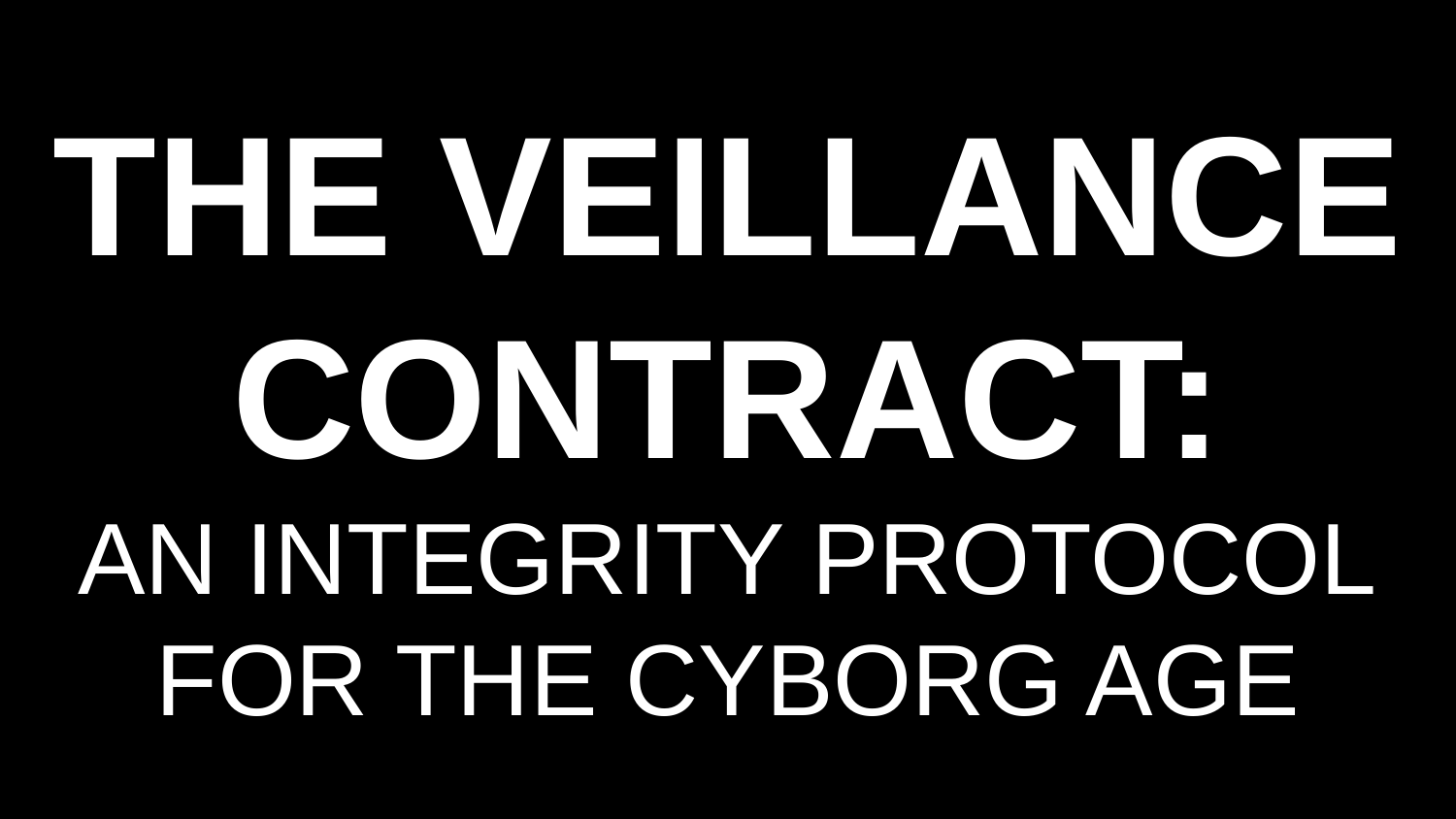

# THE VEILLANCE CONTRACT: AN INTEGRITY PROTOCOL FOR THE CYBORG AGE